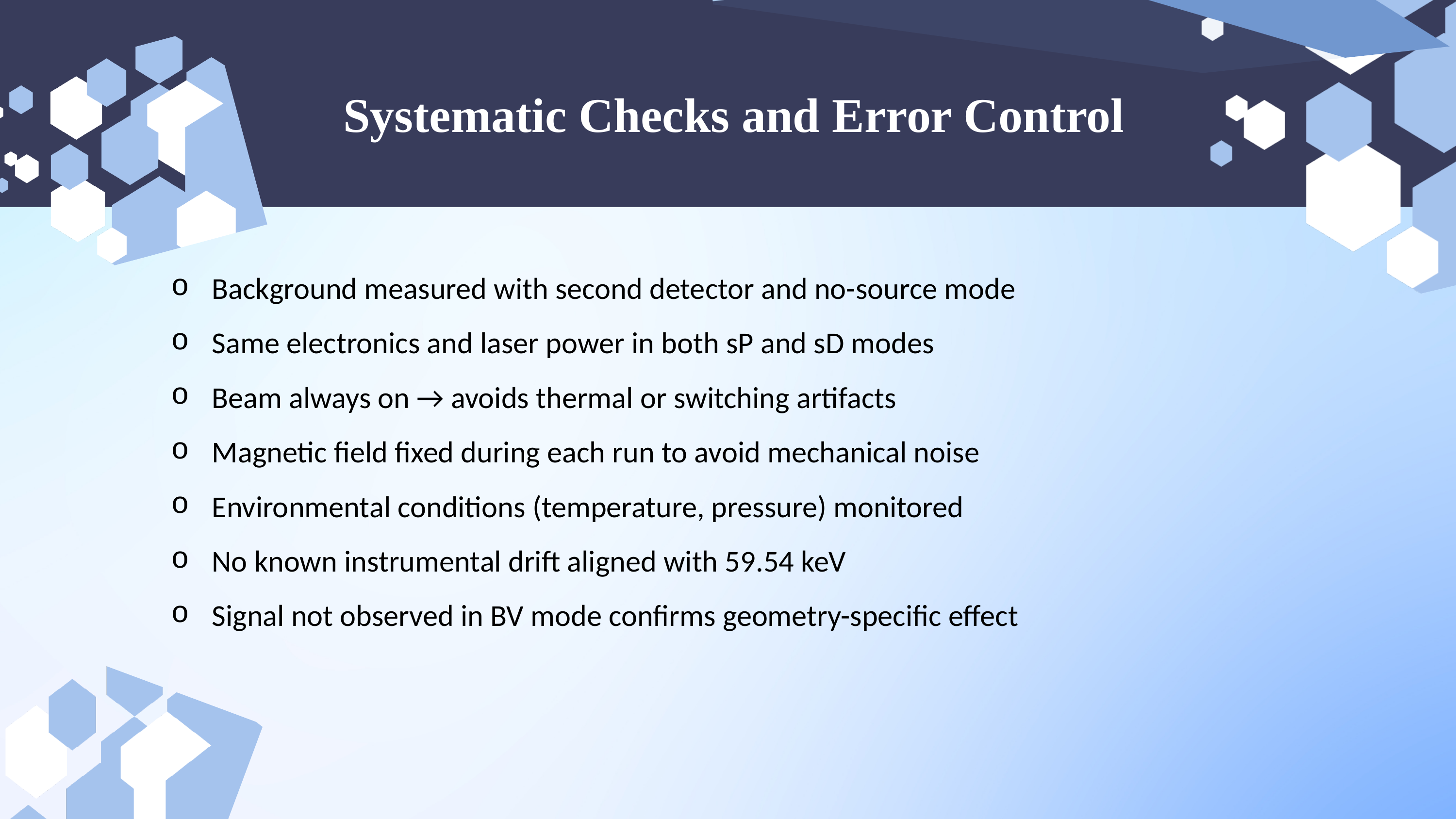

Systematic Checks and Error Control

Background measured with second detector and no-source mode
Same electronics and laser power in both sP and sD modes
Beam always on → avoids thermal or switching artifacts
Magnetic field fixed during each run to avoid mechanical noise
Environmental conditions (temperature, pressure) monitored
No known instrumental drift aligned with 59.54 keV
Signal not observed in BV mode confirms geometry-specific effect